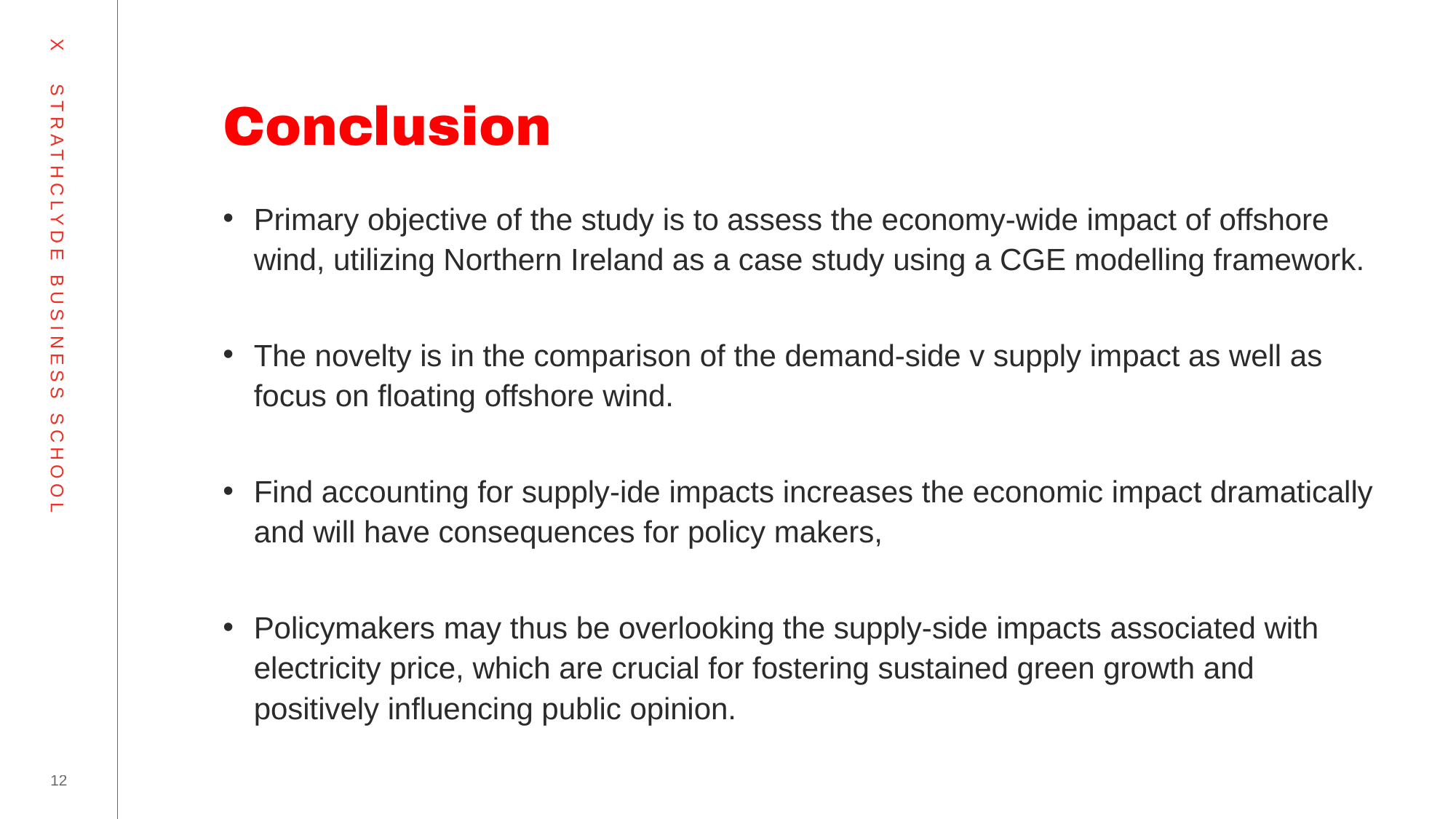

# Conclusion
Primary objective of the study is to assess the economy-wide impact of offshore wind, utilizing Northern Ireland as a case study using a CGE modelling framework.

The novelty is in the comparison of the demand-side v supply impact as well as focus on floating offshore wind.

Find accounting for supply-ide impacts increases the economic impact dramatically and will have consequences for policy makers,

Policymakers may thus be overlooking the supply-side impacts associated with electricity price, which are crucial for fostering sustained green growth and positively influencing public opinion.
12